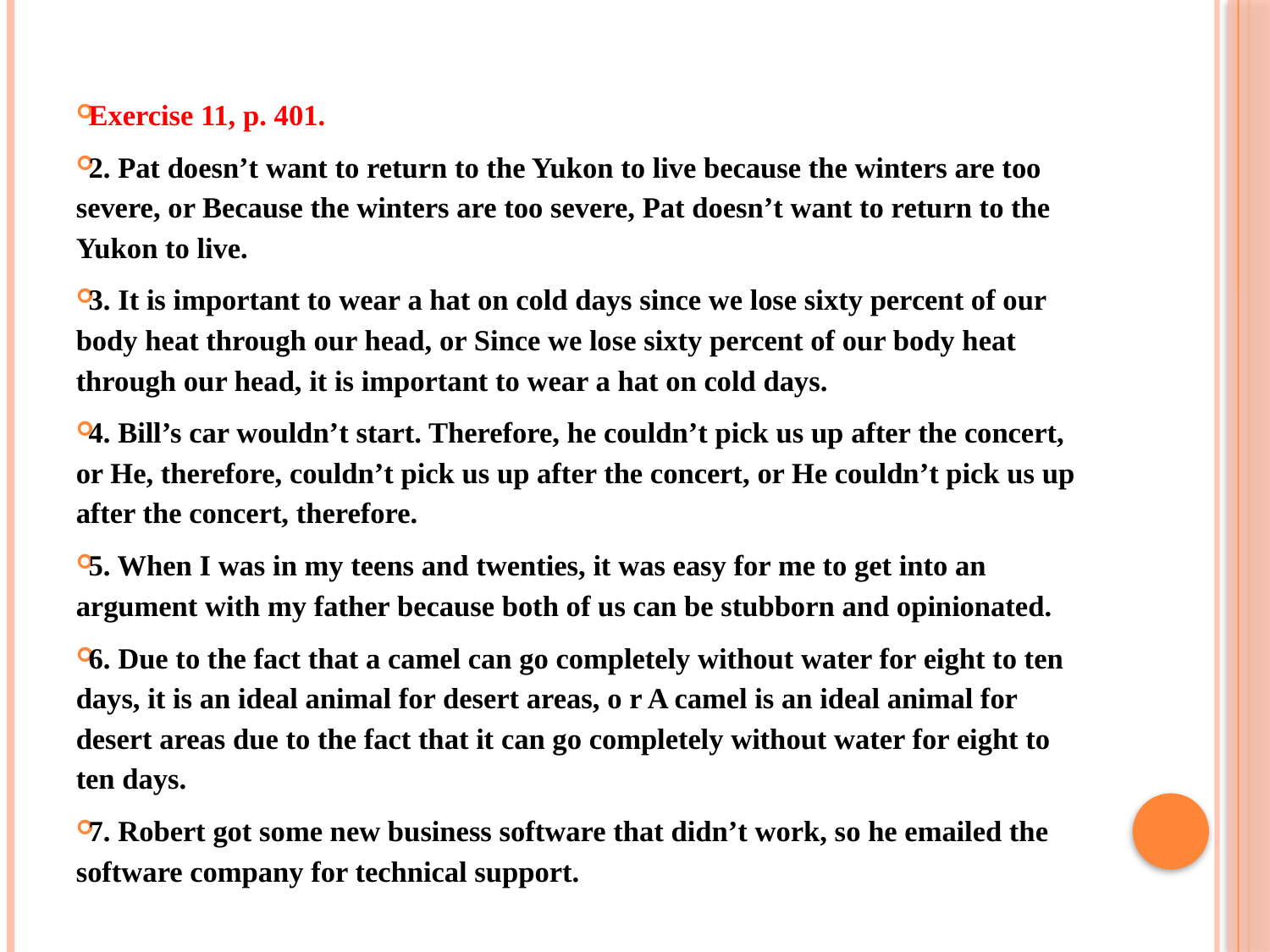

Exercise 11, p. 401.
2. Pat doesn’t want to return to the Yukon to live because the winters are too severe, or Because the winters are too severe, Pat doesn’t want to return to the Yukon to live.
3. It is important to wear a hat on cold days since we lose sixty percent of our body heat through our head, or Since we lose sixty percent of our body heat through our head, it is important to wear a hat on cold days.
4. Bill’s car wouldn’t start. Therefore, he couldn’t pick us up after the concert, or He, therefore, couldn’t pick us up after the concert, or He couldn’t pick us up after the concert, therefore.
5. When I was in my teens and twenties, it was easy for me to get into an argument with my father because both of us can be stubborn and opinionated.
6. Due to the fact that a camel can go completely without water for eight to ten days, it is an ideal animal for desert areas, o r A camel is an ideal animal for desert areas due to the fact that it can go completely without water for eight to ten days.
7. Robert got some new business software that didn’t work, so he emailed the software company for technical support.